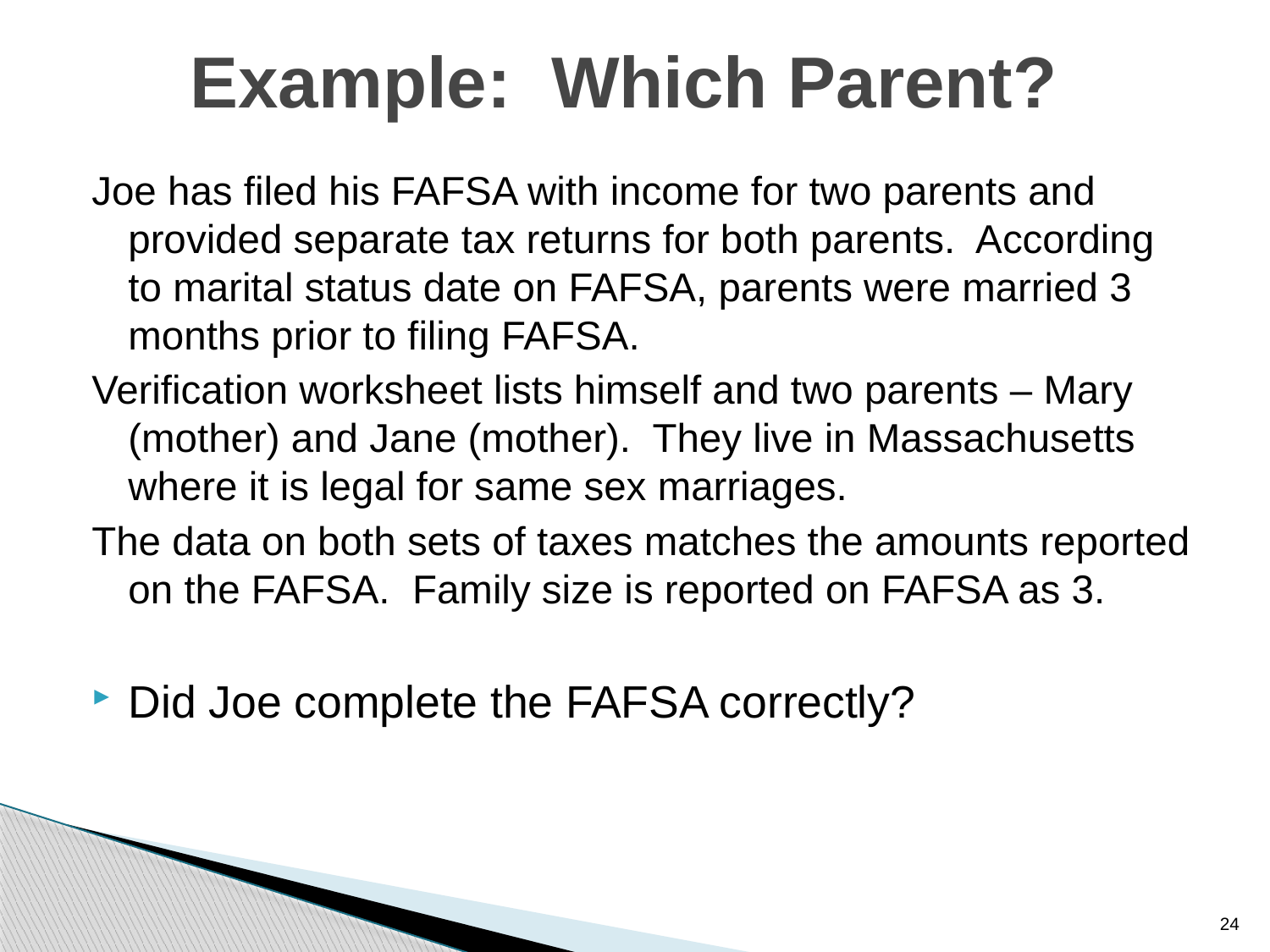

# Example:  Which Parent?
Joe has filed his FAFSA with income for two parents and provided separate tax returns for both parents.  According to marital status date on FAFSA, parents were married 3 months prior to filing FAFSA.
Verification worksheet lists himself and two parents – Mary (mother) and Jane (mother).  They live in Massachusetts where it is legal for same sex marriages.
The data on both sets of taxes matches the amounts reported on the FAFSA.  Family size is reported on FAFSA as 3.

Did Joe complete the FAFSA correctly?
24